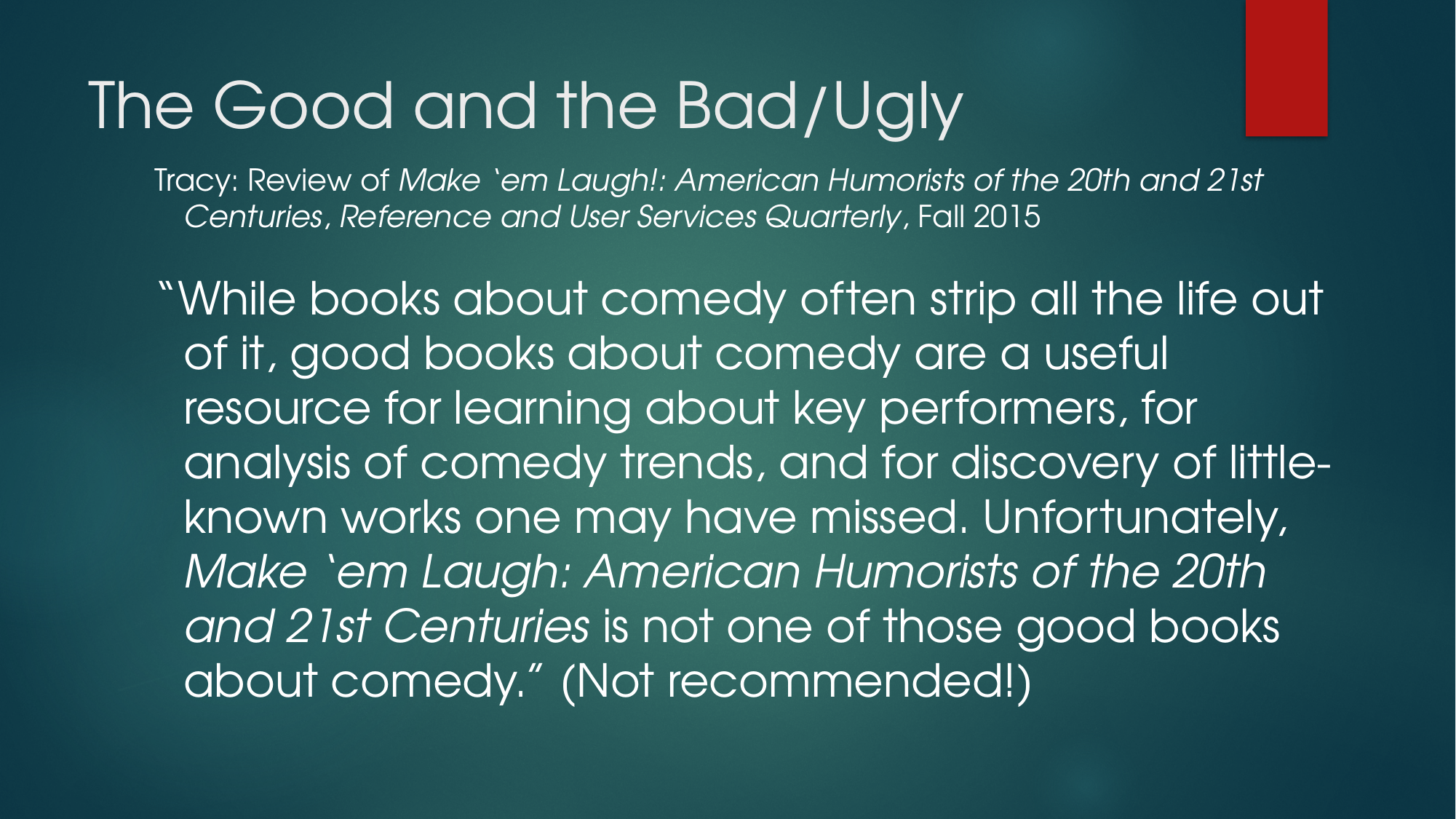

# The Good and the Bad/Ugly
Tracy: Review of Make ‘em Laugh!: American Humorists of the 20th and 21st Centuries, Reference and User Services Quarterly, Fall 2015

“While books about comedy often strip all the life out of it, good books about comedy are a useful resource for learning about key performers, for analysis of comedy trends, and for discovery of little-known works one may have missed. Unfortunately, Make ‘em Laugh: American Humorists of the 20th and 21st Centuries is not one of those good books about comedy.” (Not recommended!)